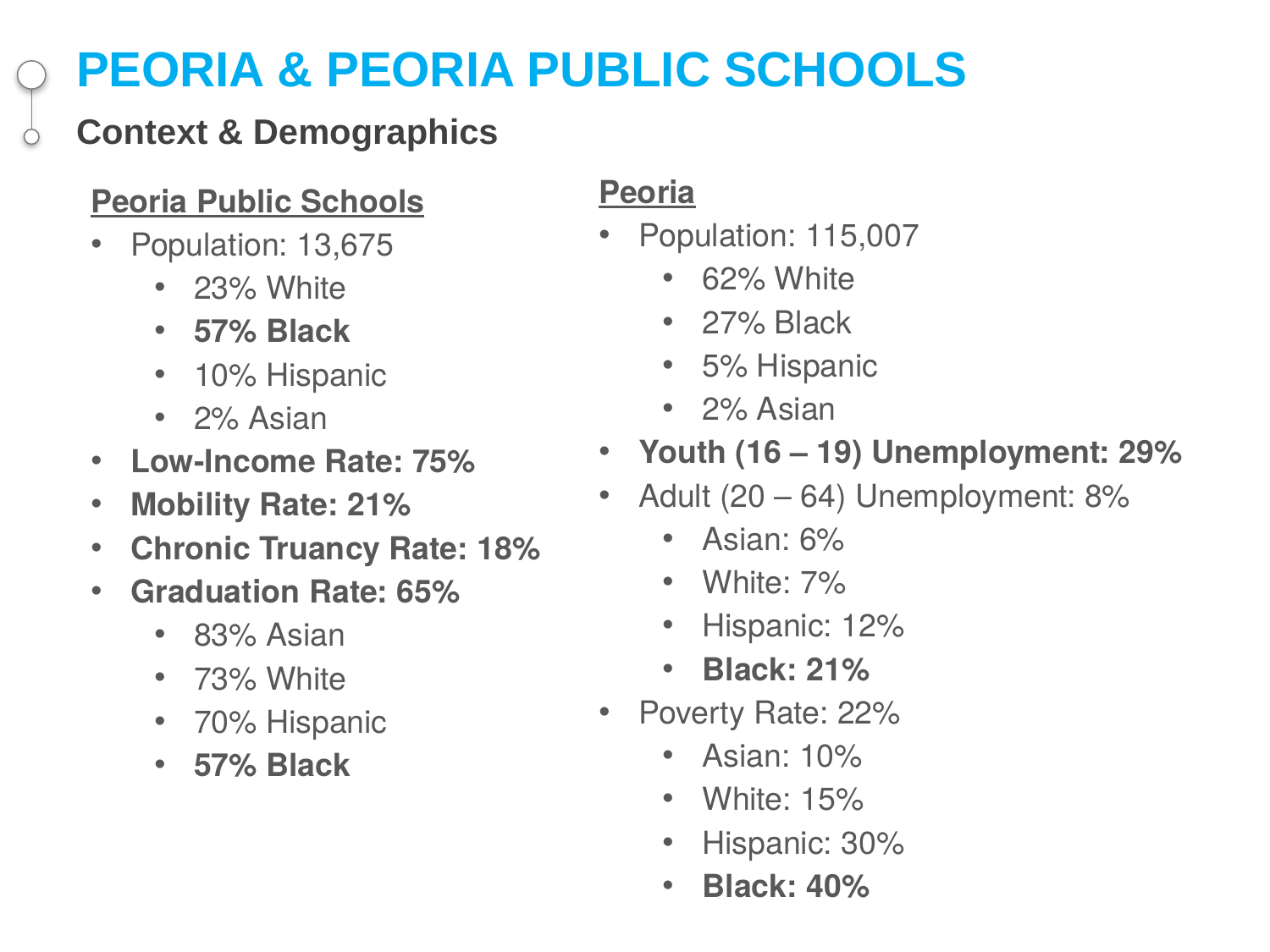

# PEORIA & PEORIA PUBLIC SCHOOLS Context & Demographics
Peoria
Population: 115,007
62% White
27% Black
5% Hispanic
2% Asian
Youth (16 – 19) Unemployment: 29%
Adult (20 – 64) Unemployment: 8%
Asian: 6%
White: 7%
Hispanic: 12%
Black: 21%
Poverty Rate: 22%
Asian: 10%
White: 15%
Hispanic: 30%
Black: 40%

Peoria Public Schools
Population: 13,675
23% White
57% Black
10% Hispanic
2% Asian
Low-Income Rate: 75%
Mobility Rate: 21%
Chronic Truancy Rate: 18%
Graduation Rate: 65%
83% Asian
73% White
70% Hispanic
57% Black